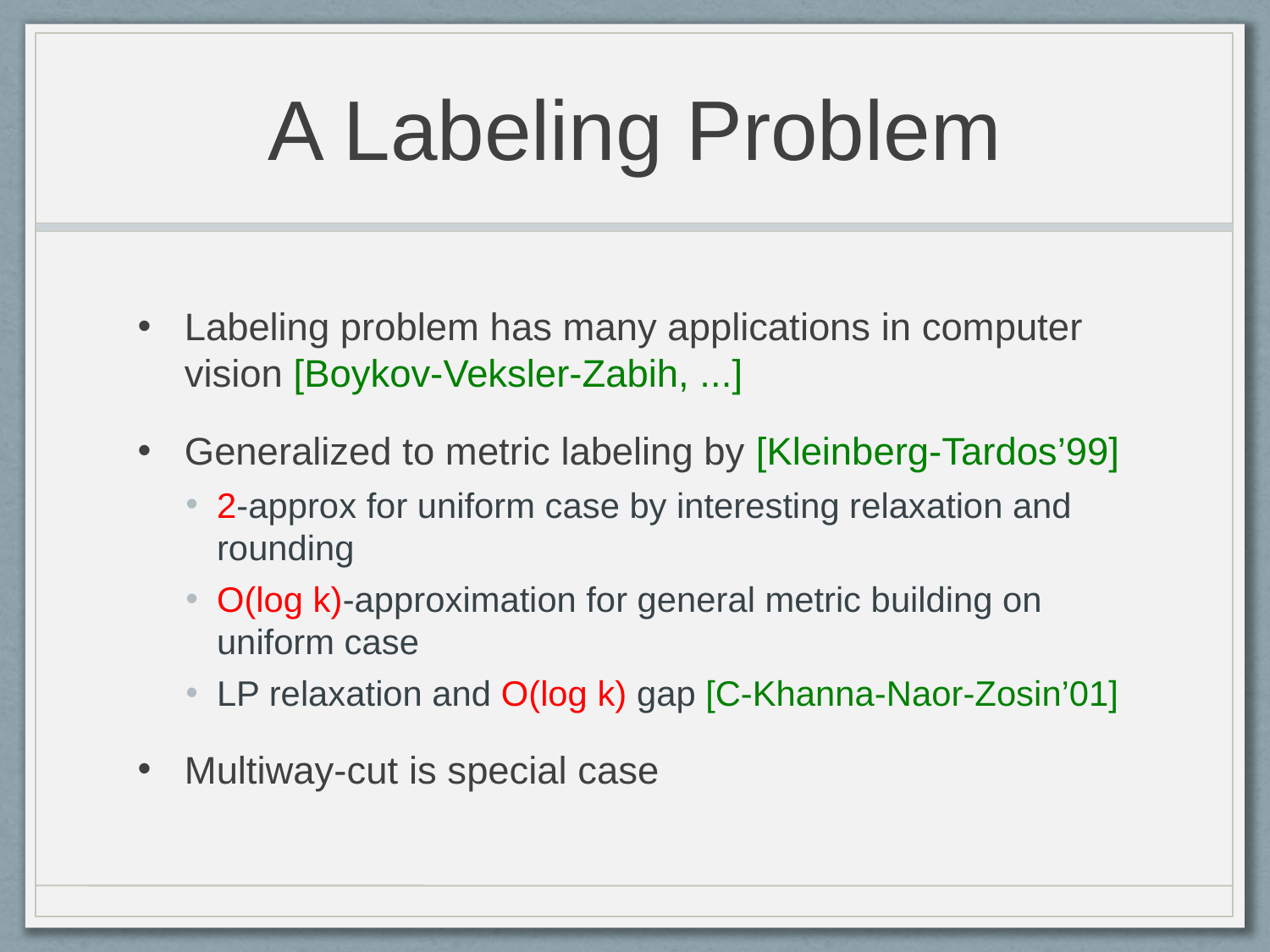

# A Labeling Problem
Labeling problem has many applications in computer vision [Boykov-Veksler-Zabih, ...]
Generalized to metric labeling by [Kleinberg-Tardos’99]
2-approx for uniform case by interesting relaxation and rounding
O(log k)-approximation for general metric building on uniform case
LP relaxation and O(log k) gap [C-Khanna-Naor-Zosin’01]
Multiway-cut is special case